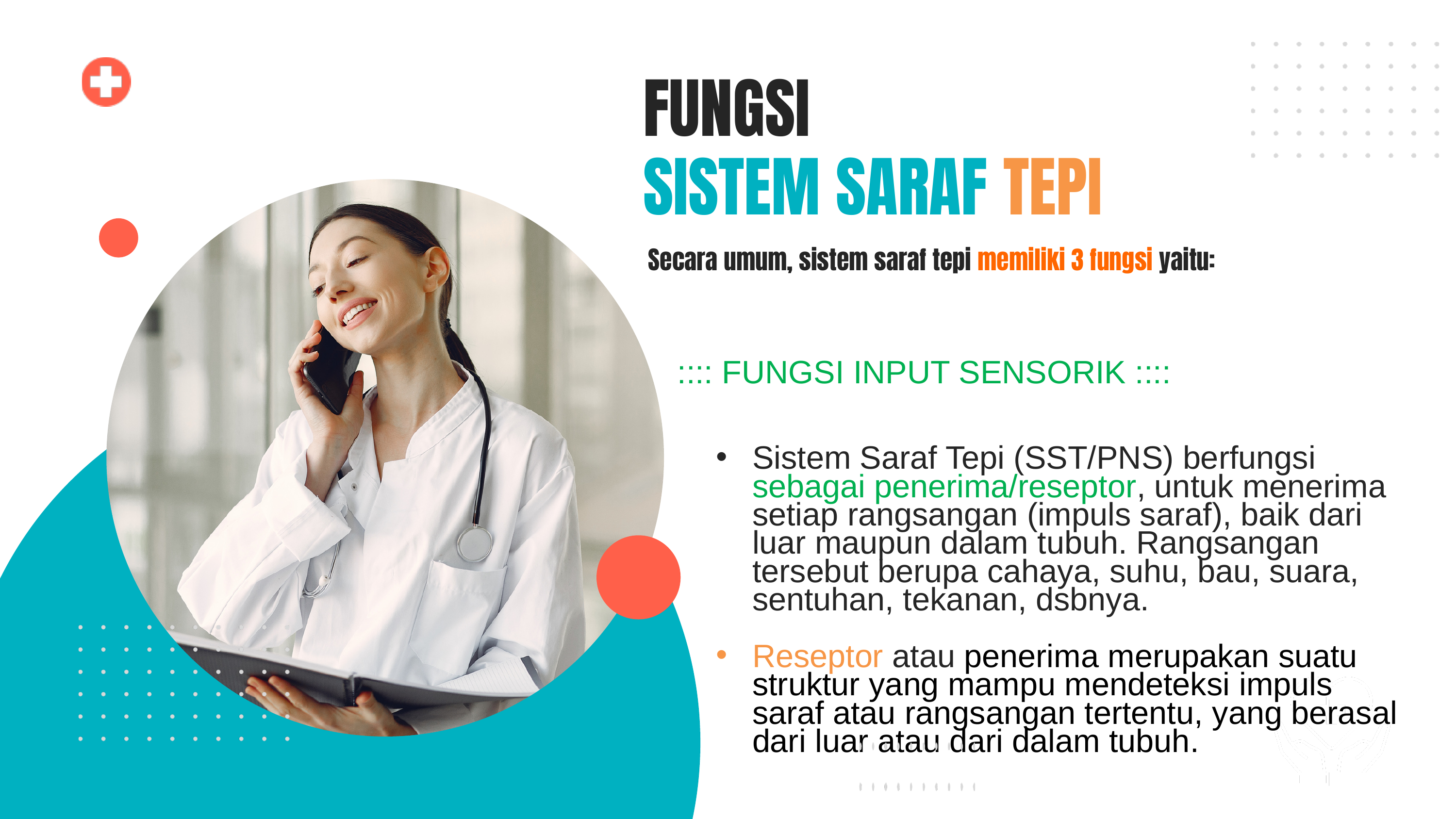

FUNGSI
SISTEM SARAF TEPI

Secara umum, sistem saraf tepi memiliki 3 fungsi yaitu:
:::: FUNGSI INPUT SENSORIK ::::

Sistem Saraf Tepi (SST/PNS) berfungsi sebagai penerima/reseptor, untuk menerima setiap rangsangan (impuls saraf), baik dari luar maupun dalam tubuh. Rangsangan tersebut berupa cahaya, suhu, bau, suara, sentuhan, tekanan, dsbnya.

Reseptor atau penerima merupakan suatu struktur yang mampu mendeteksi impuls saraf atau rangsangan tertentu, yang berasal dari luar atau dari dalam tubuh.